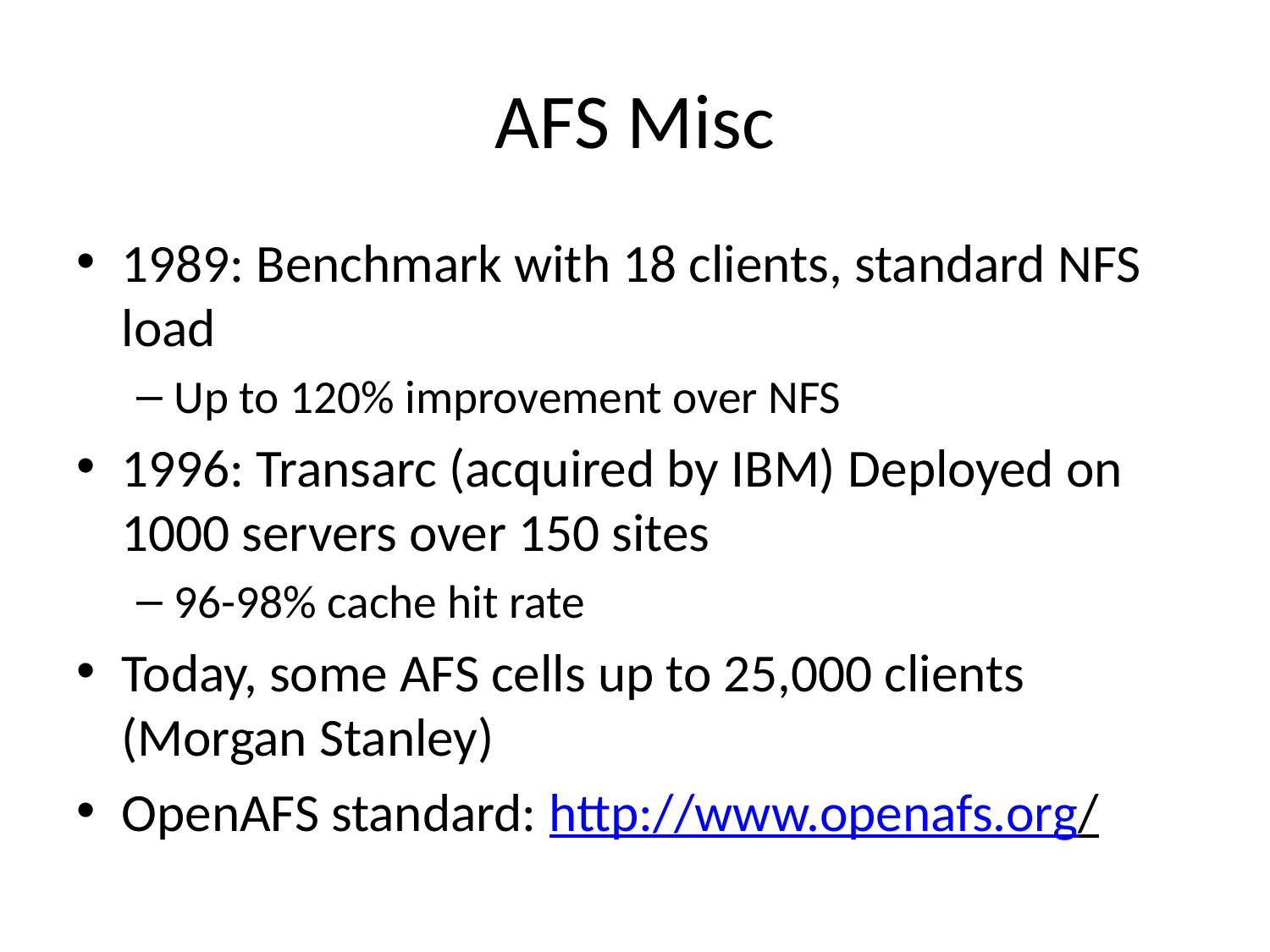

# AFS Misc
1989: Benchmark with 18 clients, standard NFS load
Up to 120% improvement over NFS
1996: Transarc (acquired by IBM) Deployed on 1000 servers over 150 sites
96-98% cache hit rate
Today, some AFS cells up to 25,000 clients (Morgan Stanley)
OpenAFS standard: http://www.openafs.org/